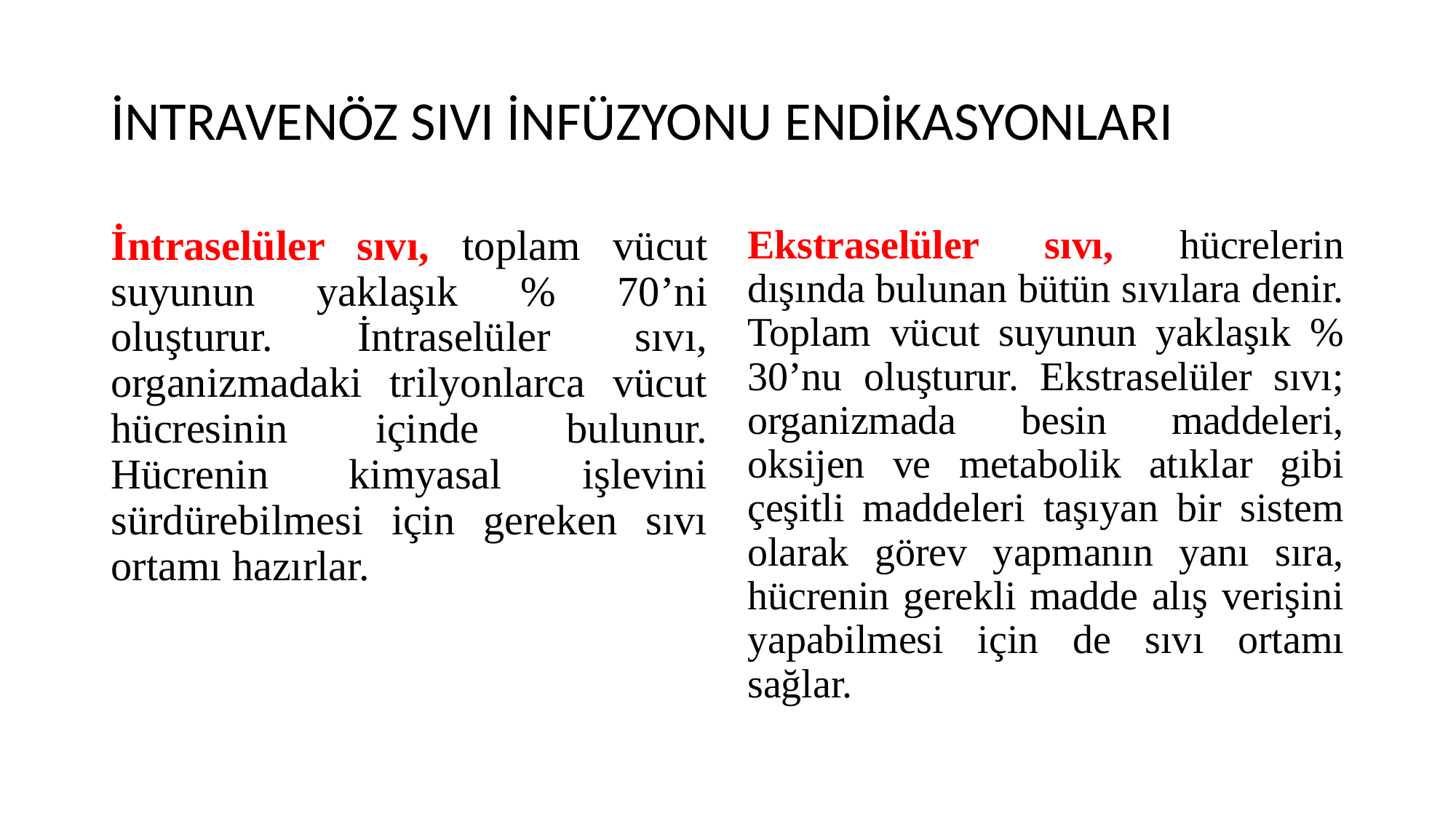

# İNTRAVENÖZ SIVI İNFÜZYONU ENDİKASYONLARI
İntraselüler sıvı, toplam vücut suyunun yaklaşık % 70’ni oluşturur. İntraselüler sıvı, organizmadaki trilyonlarca vücut hücresinin içinde bulunur. Hücrenin kimyasal işlevini sürdürebilmesi için gereken sıvı ortamı hazırlar.

Ekstraselüler sıvı, hücrelerin dışında bulunan bütün sıvılara denir. Toplam vücut suyunun yaklaşık % 30’nu oluşturur. Ekstraselüler sıvı; organizmada besin maddeleri, oksijen ve metabolik atıklar gibi çeşitli maddeleri taşıyan bir sistem olarak görev yapmanın yanı sıra, hücrenin gerekli madde alış verişini yapabilmesi için de sıvı ortamı sağlar.